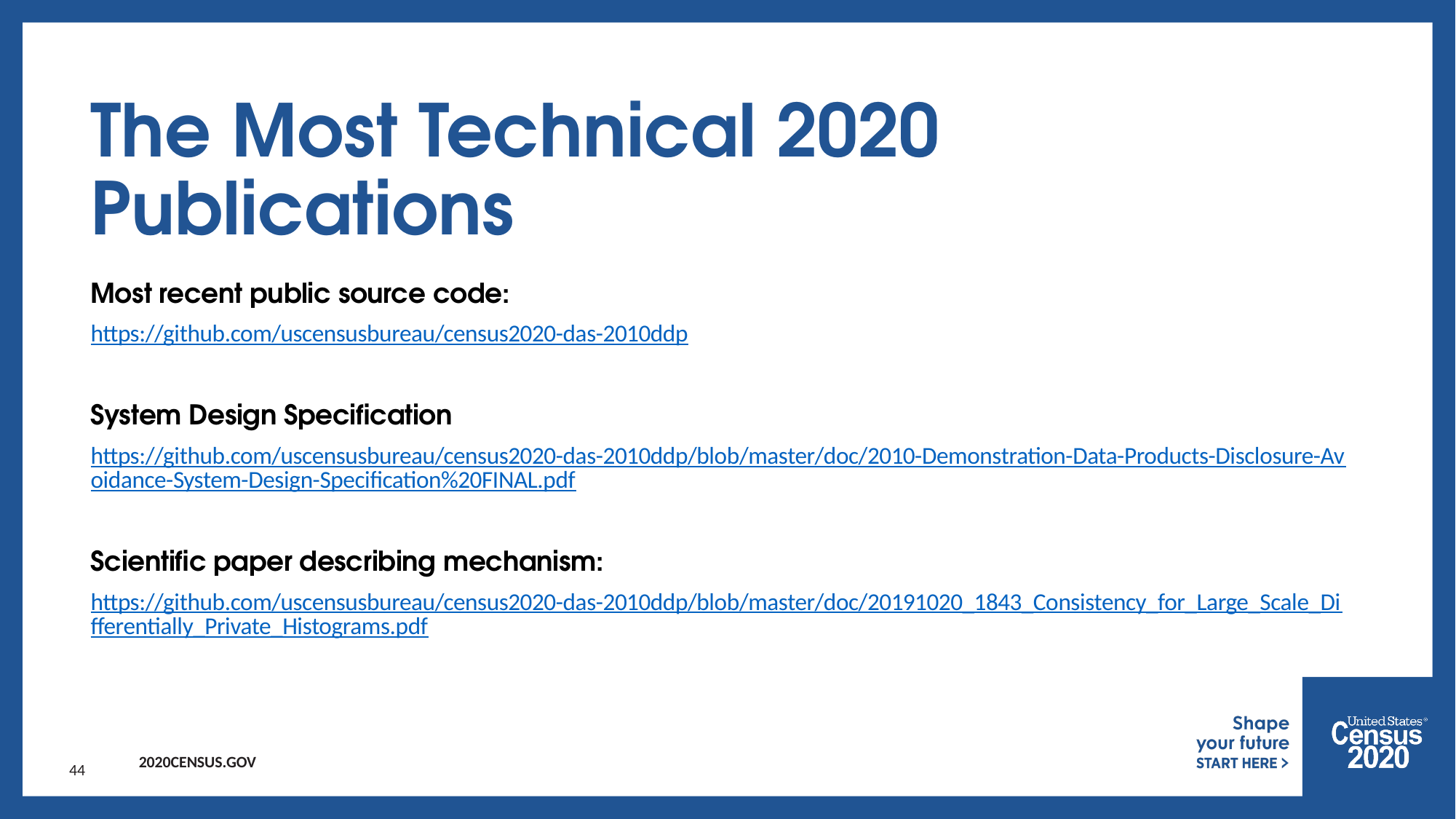

# The Most Technical 2020 Publications
Most recent public source code:
https://github.com/uscensusbureau/census2020-das-2010ddp

System Design Specification
https://github.com/uscensusbureau/census2020-das-2010ddp/blob/master/doc/2010-Demonstration-Data-Products-Disclosure-Avoidance-System-Design-Specification%20FINAL.pdf

Scientific paper describing mechanism:
https://github.com/uscensusbureau/census2020-das-2010ddp/blob/master/doc/20191020_1843_Consistency_for_Large_Scale_Differentially_Private_Histograms.pdf

44